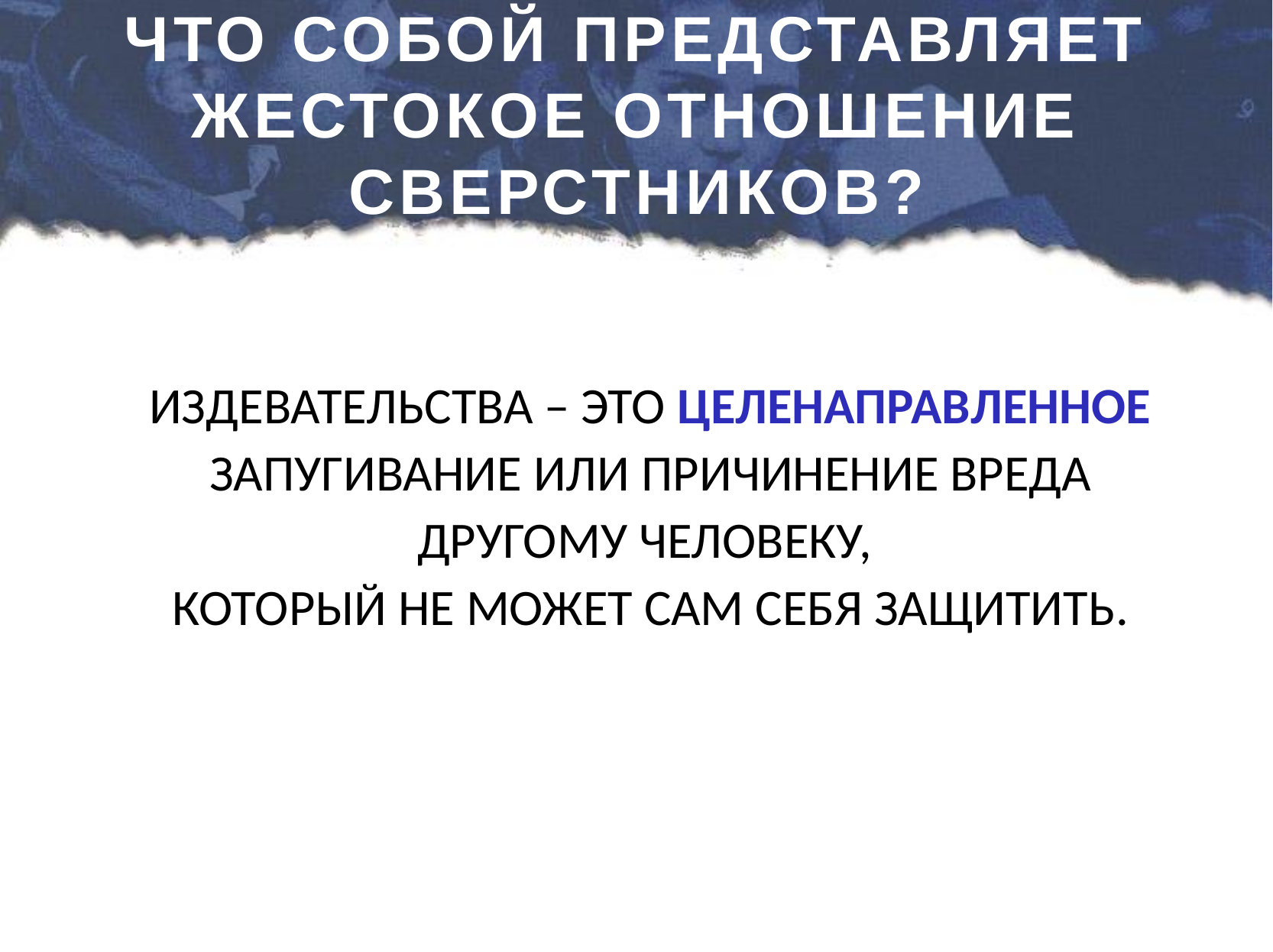

# ЧТО СОБОЙ ПРЕДСТАВЛЯЕТ ЖЕСТОКОЕ ОТНОШЕНИЕ СВЕРСТНИКОВ?
Издевательства – это целенаправленное запугивание или причинение вреда другому человеку,
который не может сам себя защитить.